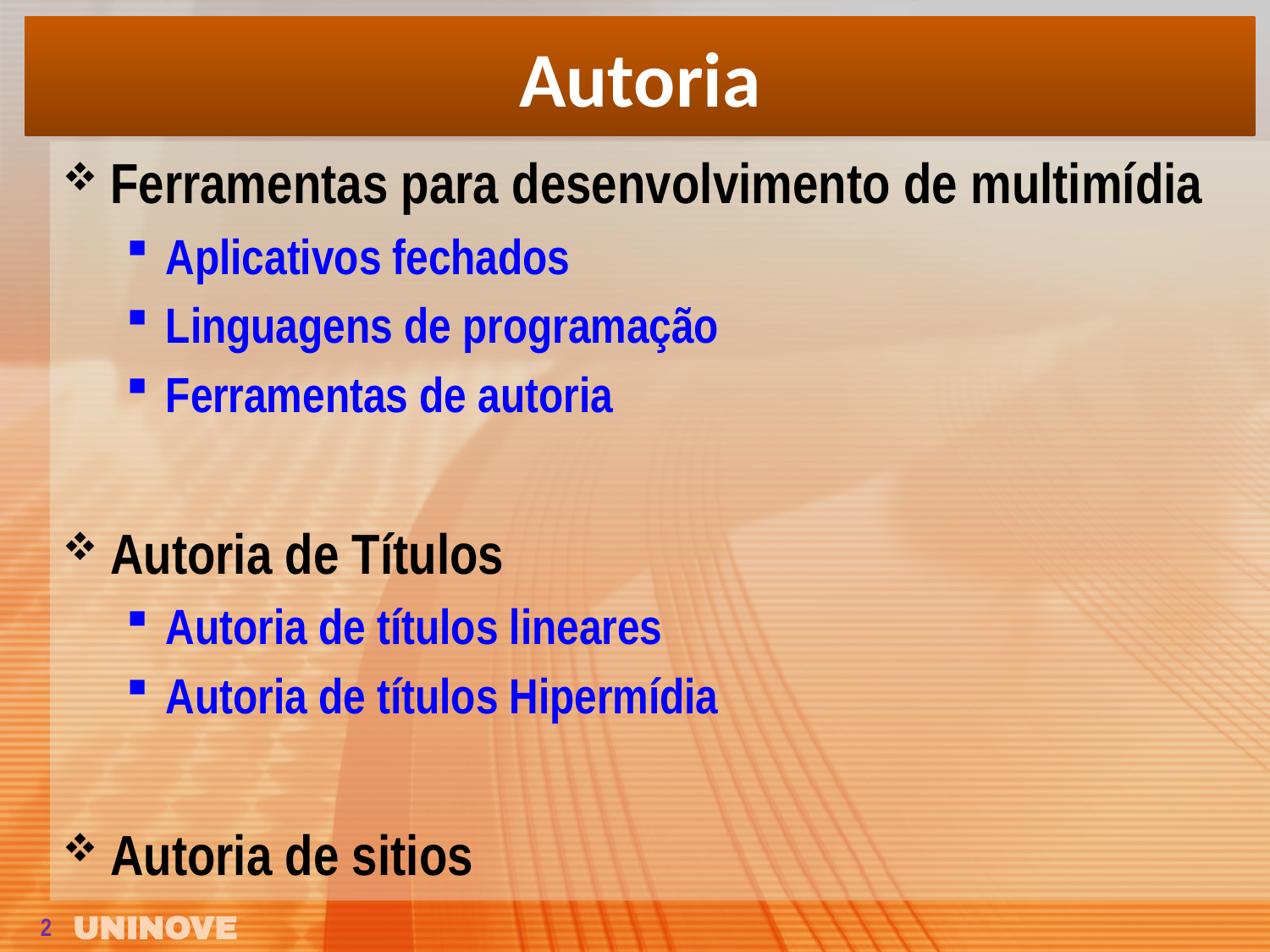

# Autoria
Ferramentas para desenvolvimento de multimídia
Aplicativos fechados
Linguagens de programação
Ferramentas de autoria

Autoria de Títulos
Autoria de títulos lineares
Autoria de títulos Hipermídia

Autoria de sitios

2